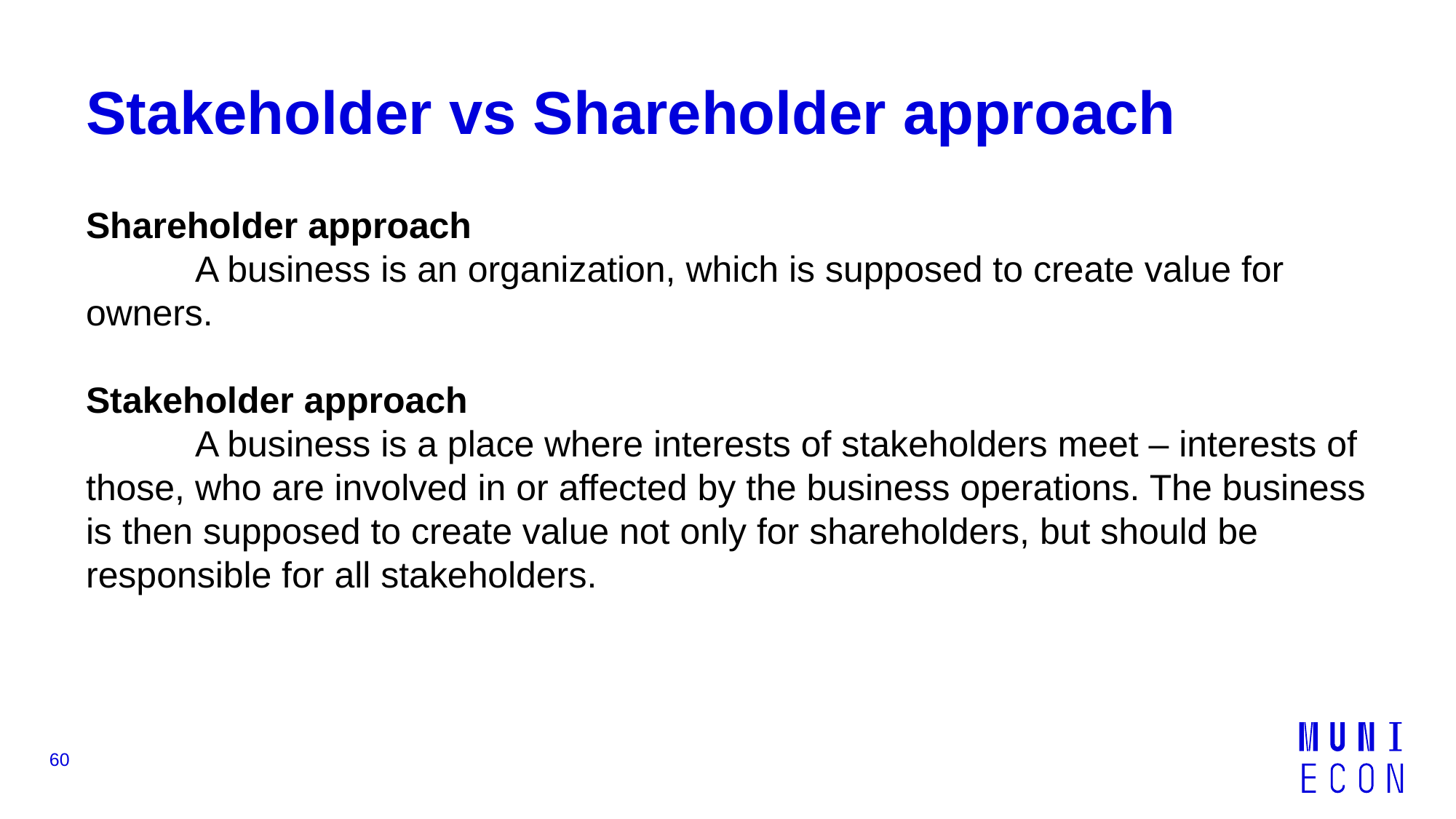

# Stakeholder vs Shareholder approach
Shareholder approach
	A business is an organization, which is supposed to create value for owners.

Stakeholder approach
	A business is a place where interests of stakeholders meet – interests of those, who are involved in or affected by the business operations. The business is then supposed to create value not only for shareholders, but should be responsible for all stakeholders.
60